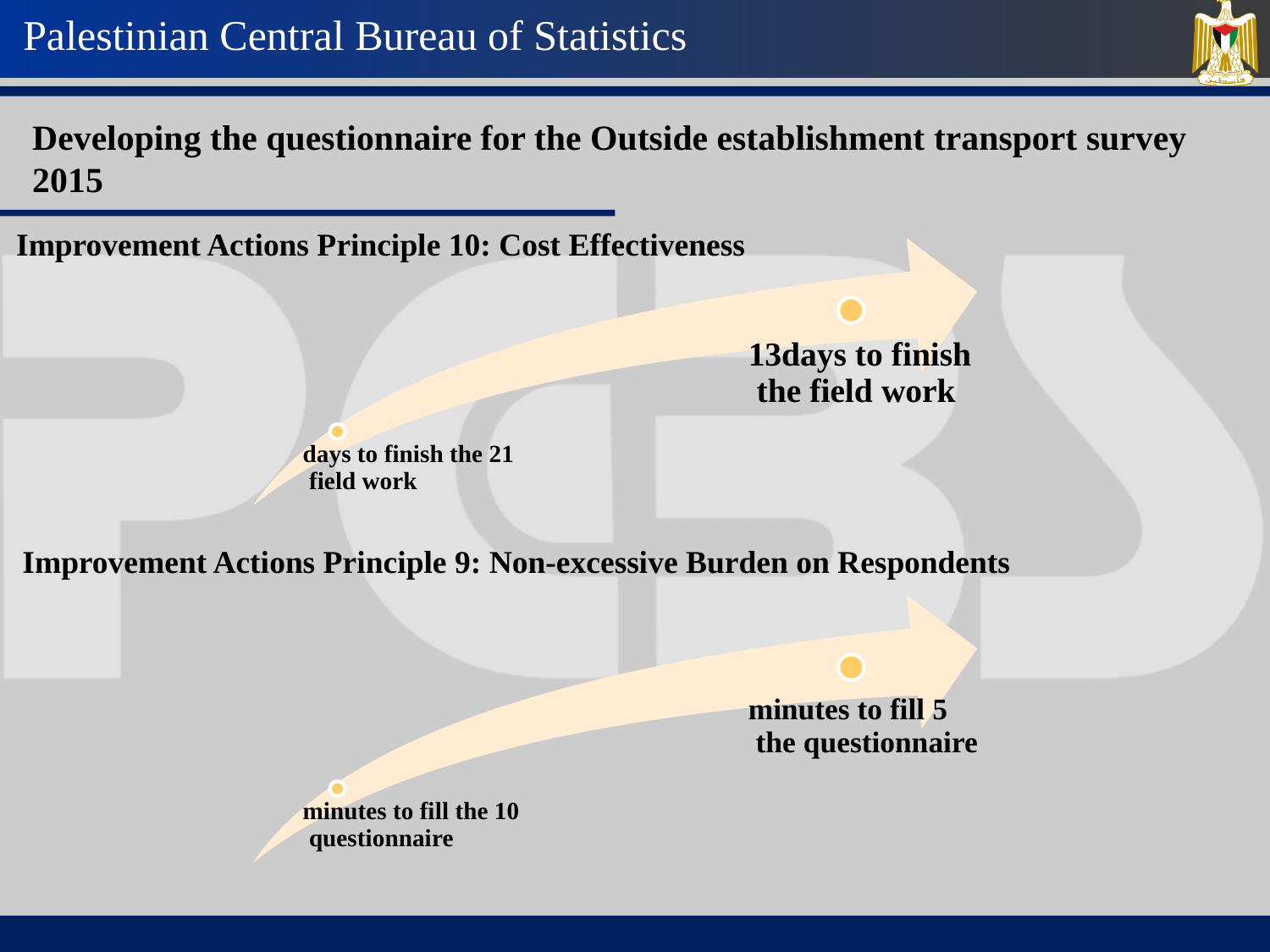

Developing the questionnaire for the Outside establishment transport survey 2015
Improvement Actions Principle 10: Cost Effectiveness
21 days to finish the field work
13days to finish the field work
Improvement Actions Principle 9: Non-excessive Burden on Respondents
10 minutes to fill the questionnaire
5 minutes to fill the questionnaire